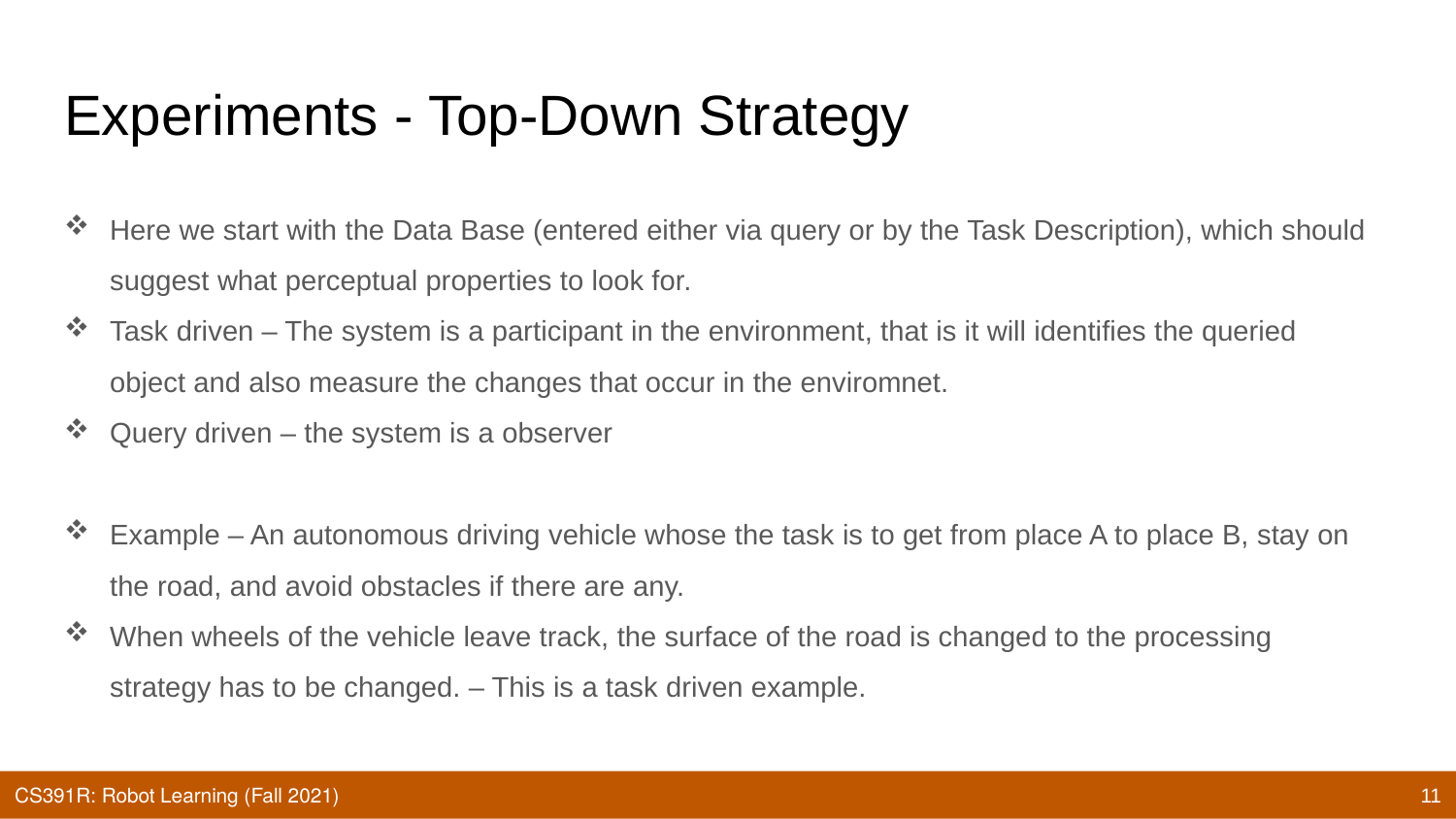

# Experiments - Top-Down Strategy
Here we start with the Data Base (entered either via query or by the Task Description), which should suggest what perceptual properties to look for.
Task driven – The system is a participant in the environment, that is it will identifies the queried object and also measure the changes that occur in the enviromnet.
Query driven – the system is a observer

Example – An autonomous driving vehicle whose the task is to get from place A to place B, stay on the road, and avoid obstacles if there are any.
When wheels of the vehicle leave track, the surface of the road is changed to the processing strategy has to be changed. – This is a task driven example.
11